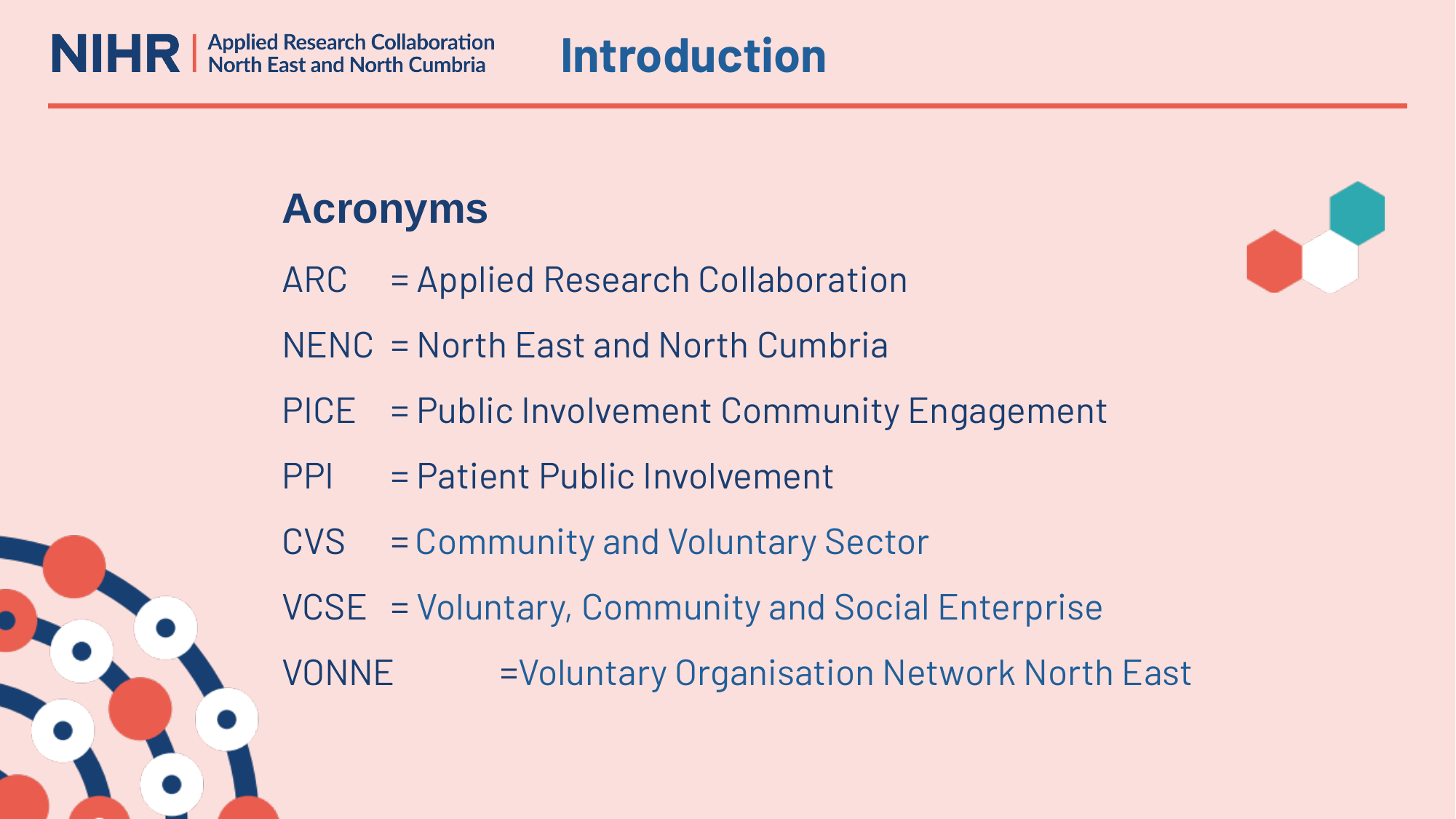

Introduction
# Acronyms ARC 	= Applied Research Collaboration NENC 	= North East and North Cumbria PICE	= Public Involvement Community Engagement PPI  	= Patient Public Involvement CVS	=  Community and Voluntary Sector VCSE	= Voluntary, Community and Social Enterprise VONNE	=Voluntary Organisation Network North East